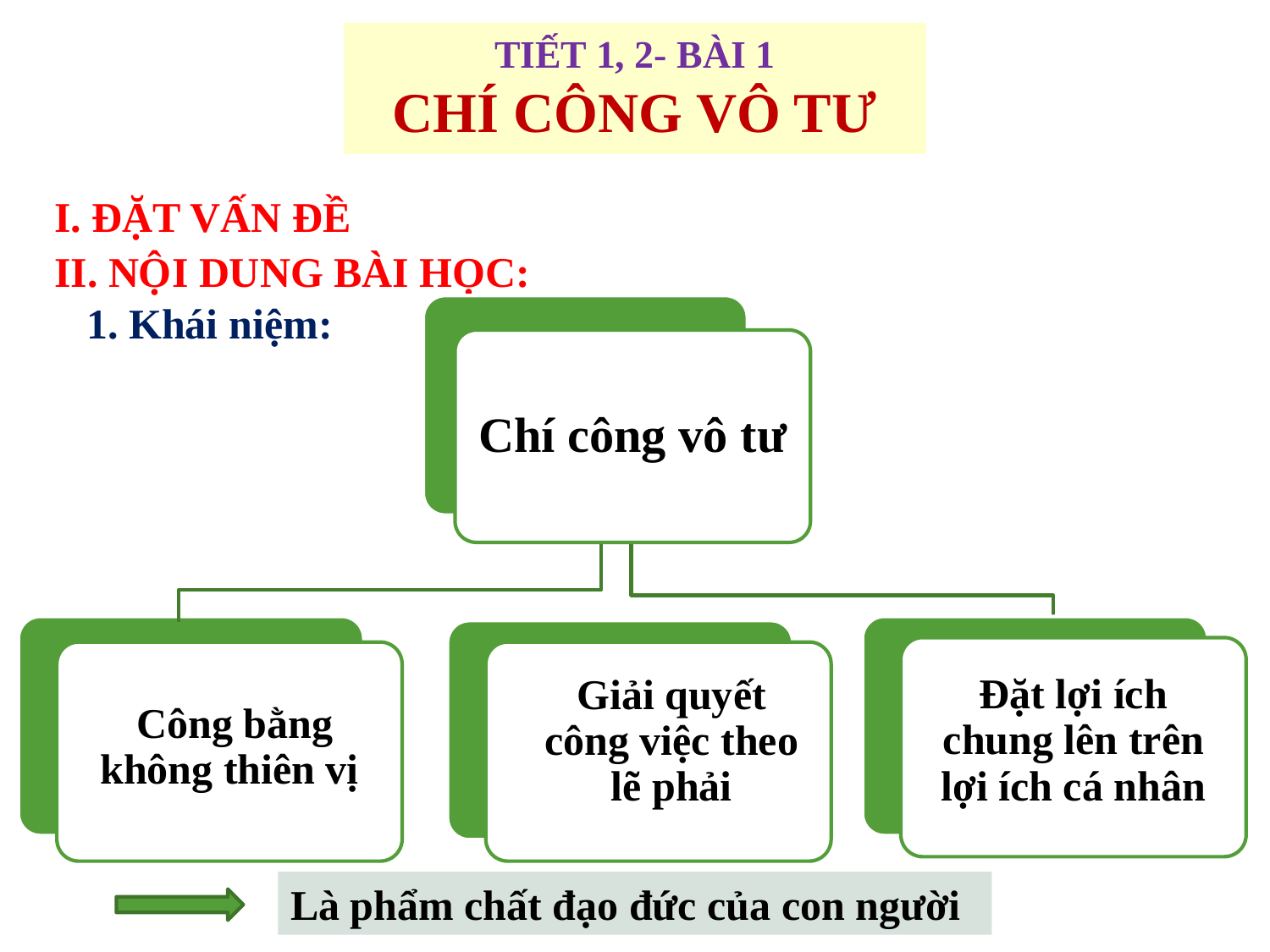

TIẾT 1, 2- BÀI 1
CHÍ CÔNG VÔ TƯ
I. ĐẶT VẤN ĐỀ
II. NỘI DUNG BÀI HỌC:
1. Khái niệm:

Chí công vô tư

Đặt lợi ích chung lên trên lợi ích cá nhân

Giải quyết công việc theo lẽ phải

Công bằng không thiên vị
Là phẩm chất đạo đức của con người